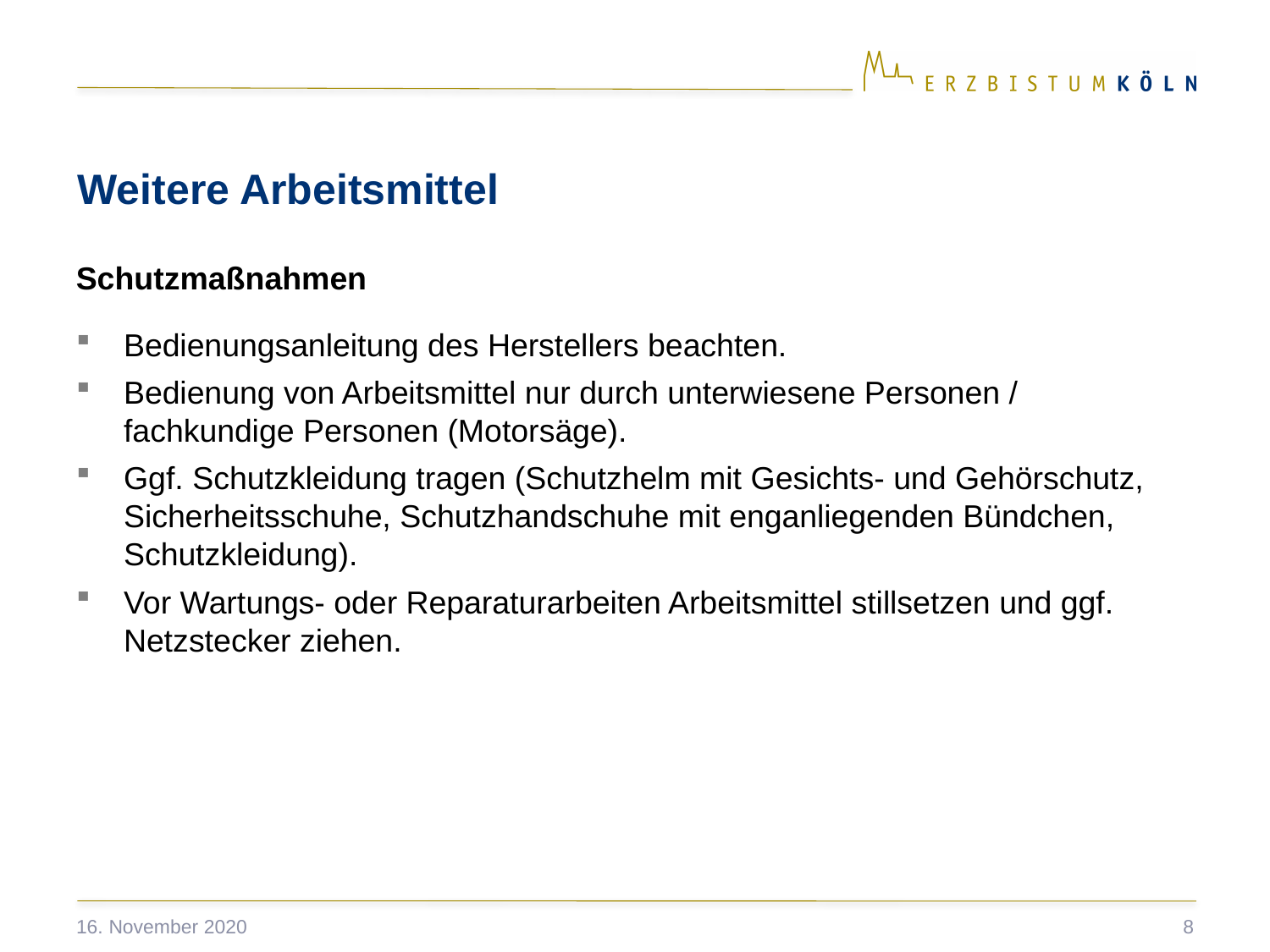

Weitere Arbeitsmittel
Schutzmaßnahmen
Bedienungsanleitung des Herstellers beachten.
Bedienung von Arbeitsmittel nur durch unterwiesene Personen / fachkundige Personen (Motorsäge).
Ggf. Schutzkleidung tragen (Schutzhelm mit Gesichts- und Gehörschutz, Sicherheitsschuhe, Schutzhandschuhe mit enganliegenden Bündchen, Schutzkleidung).
Vor Wartungs- oder Reparaturarbeiten Arbeitsmittel stillsetzen und ggf. Netzstecker ziehen.
Bestellurkunde
16. November 2020

8